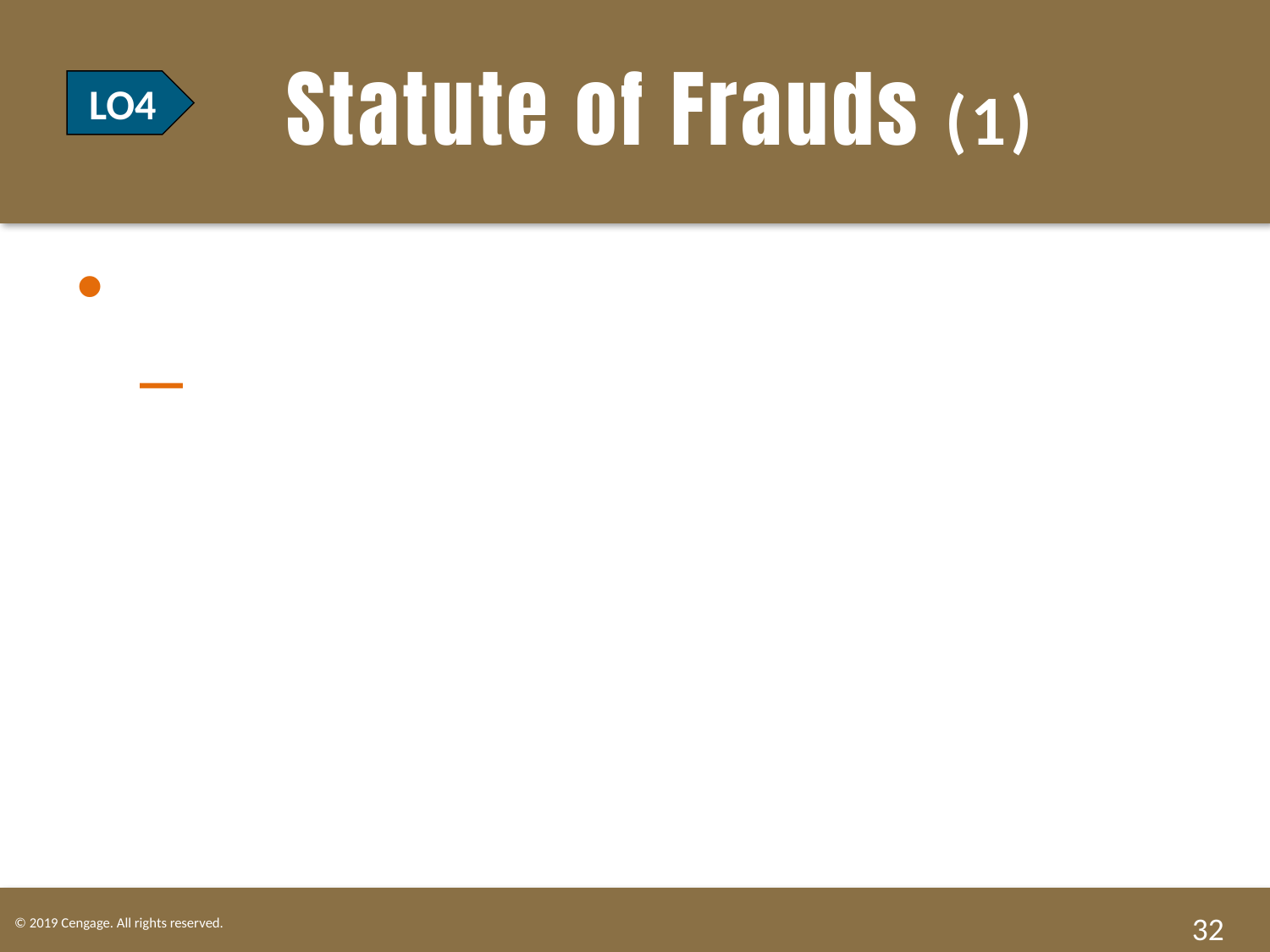

# LO4 Statute of Frauds (1)
LO4
Sufficiency of the Writing.
Indicates parties intended to form a contract, AND signed by party against whom enforcement is sought.
32